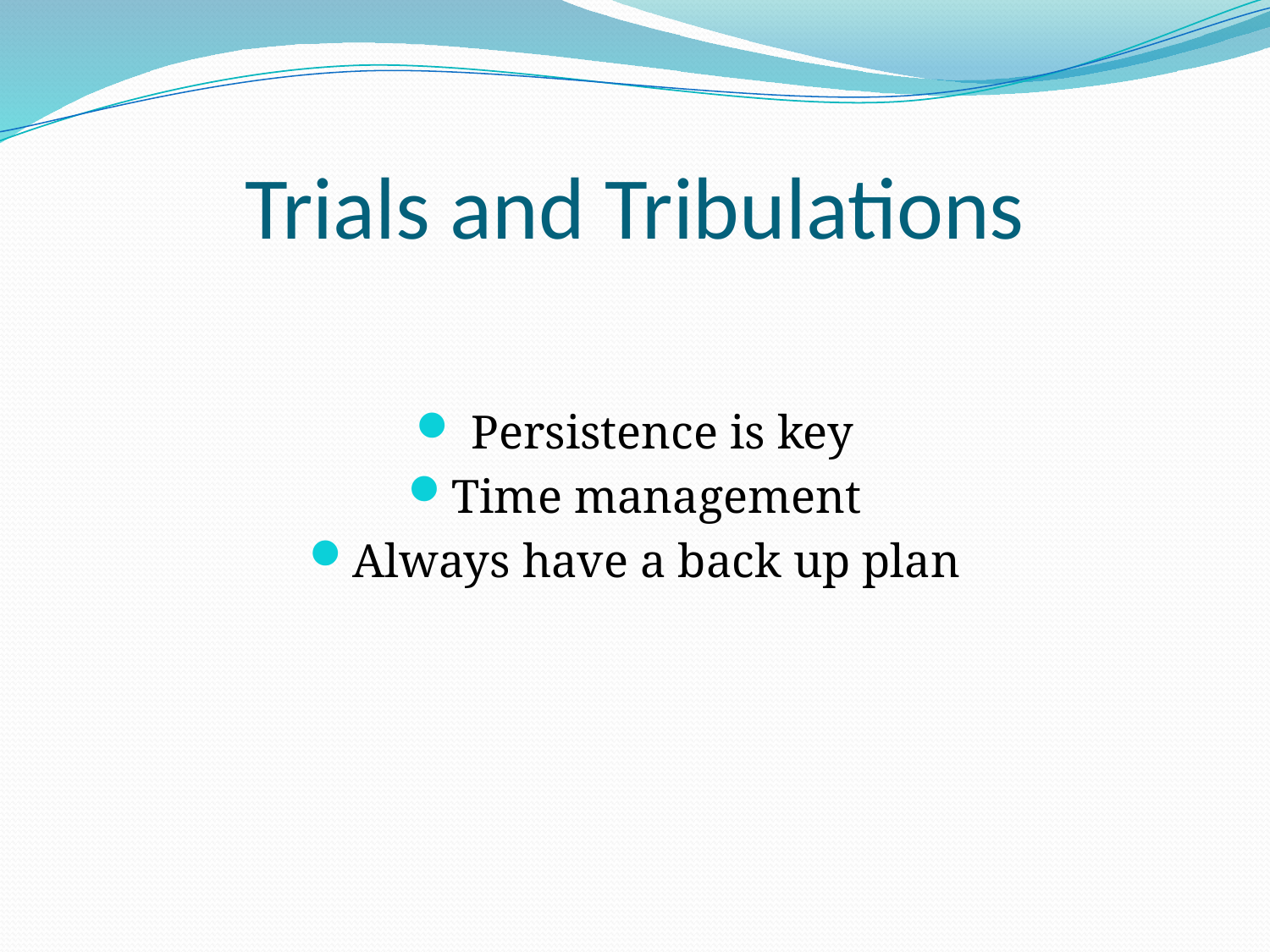

# Trials and Tribulations

 Persistence is key
Time management
Always have a back up plan